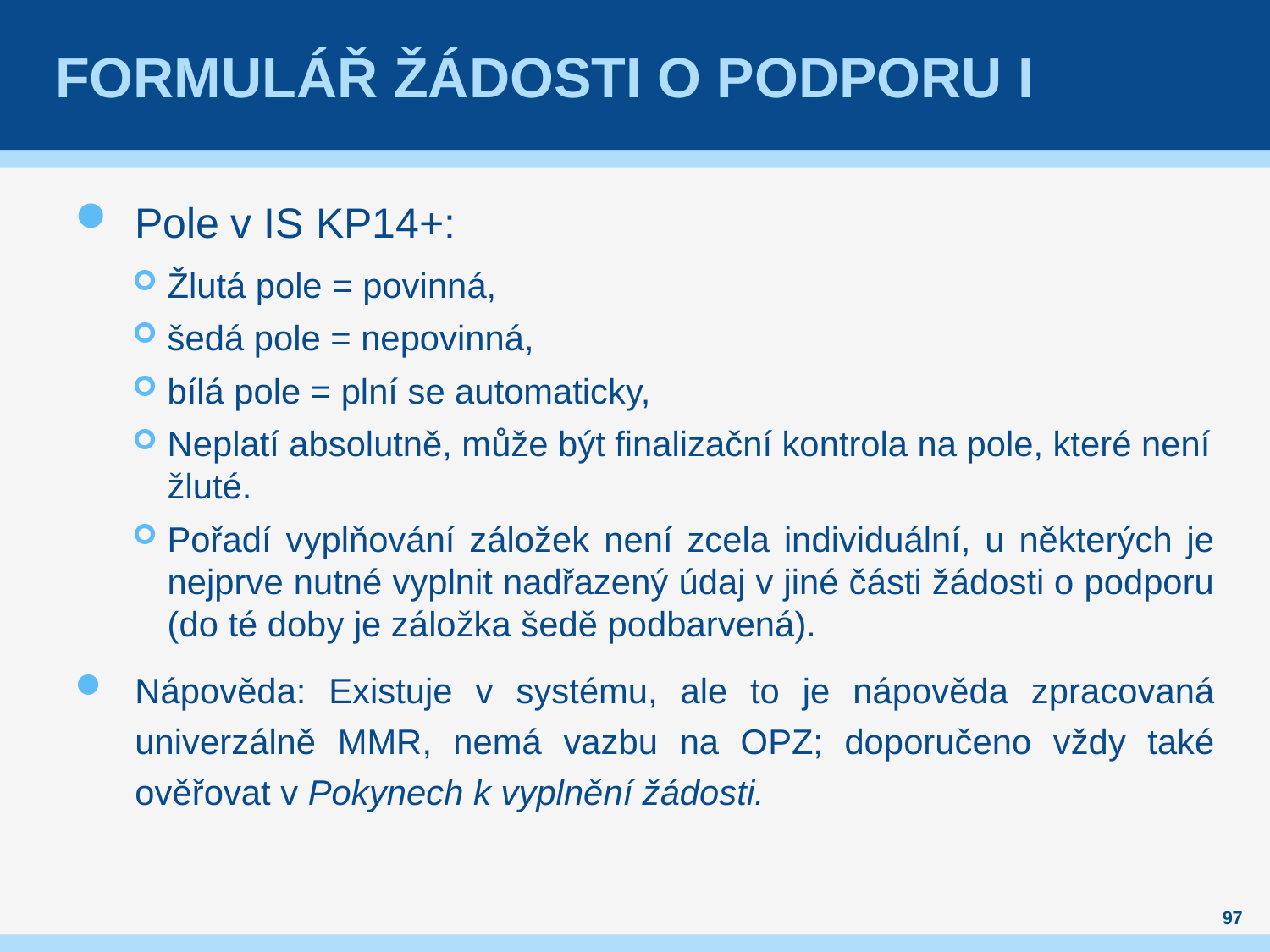

# Formulář žádosti o podporu I
Pole v IS KP14+:
Žlutá pole = povinná,
šedá pole = nepovinná,
bílá pole = plní se automaticky,
Neplatí absolutně, může být finalizační kontrola na pole, které není žluté.
Pořadí vyplňování záložek není zcela individuální, u některých je nejprve nutné vyplnit nadřazený údaj v jiné části žádosti o podporu (do té doby je záložka šedě podbarvená).
Nápověda: Existuje v systému, ale to je nápověda zpracovaná univerzálně MMR, nemá vazbu na OPZ; doporučeno vždy také ověřovat v Pokynech k vyplnění žádosti.
97